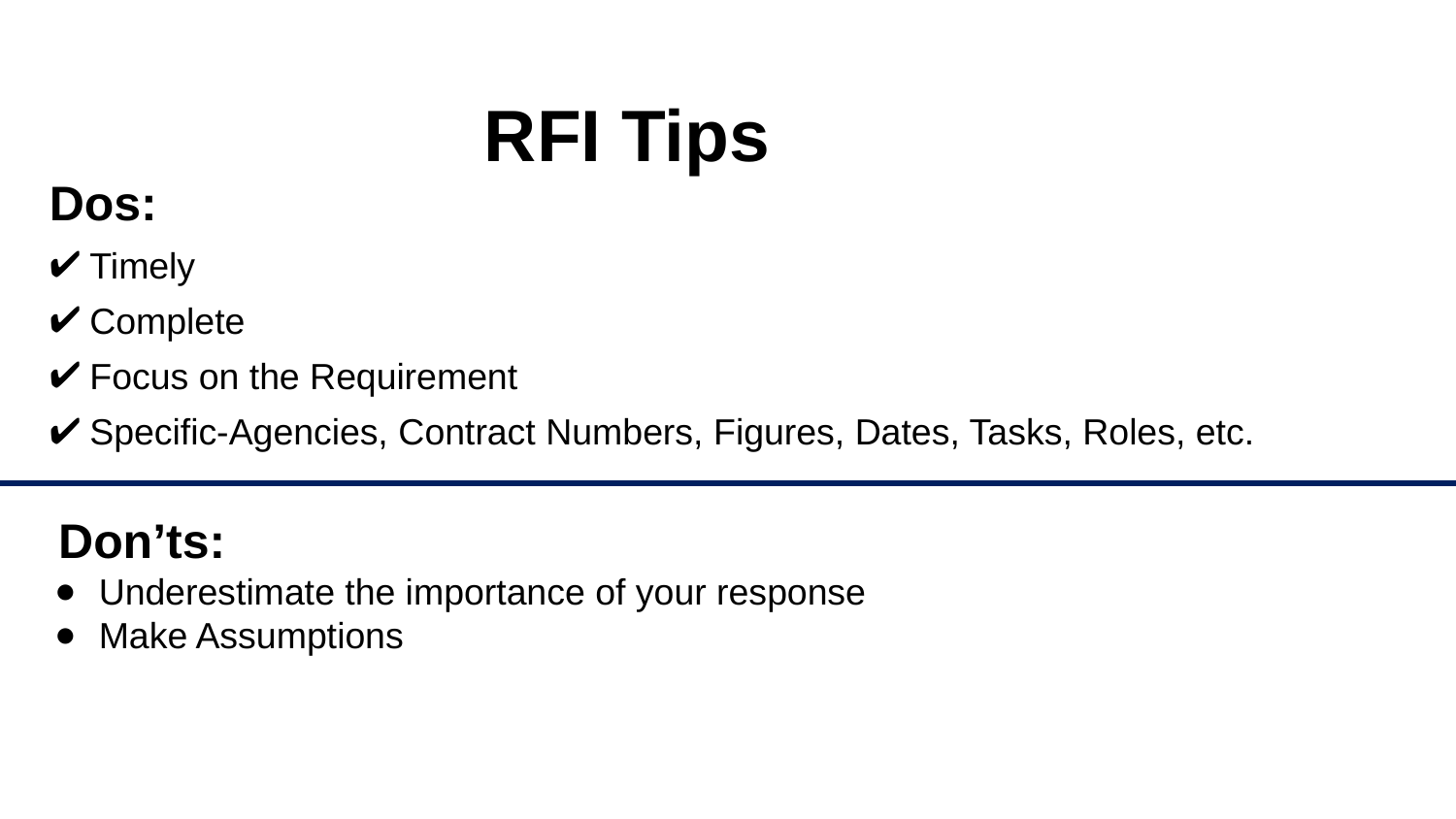

RFI Tips
Dos:
Timely
Complete
Focus on the Requirement
Specific-Agencies, Contract Numbers, Figures, Dates, Tasks, Roles, etc.
Don’ts:
Underestimate the importance of your response
Make Assumptions